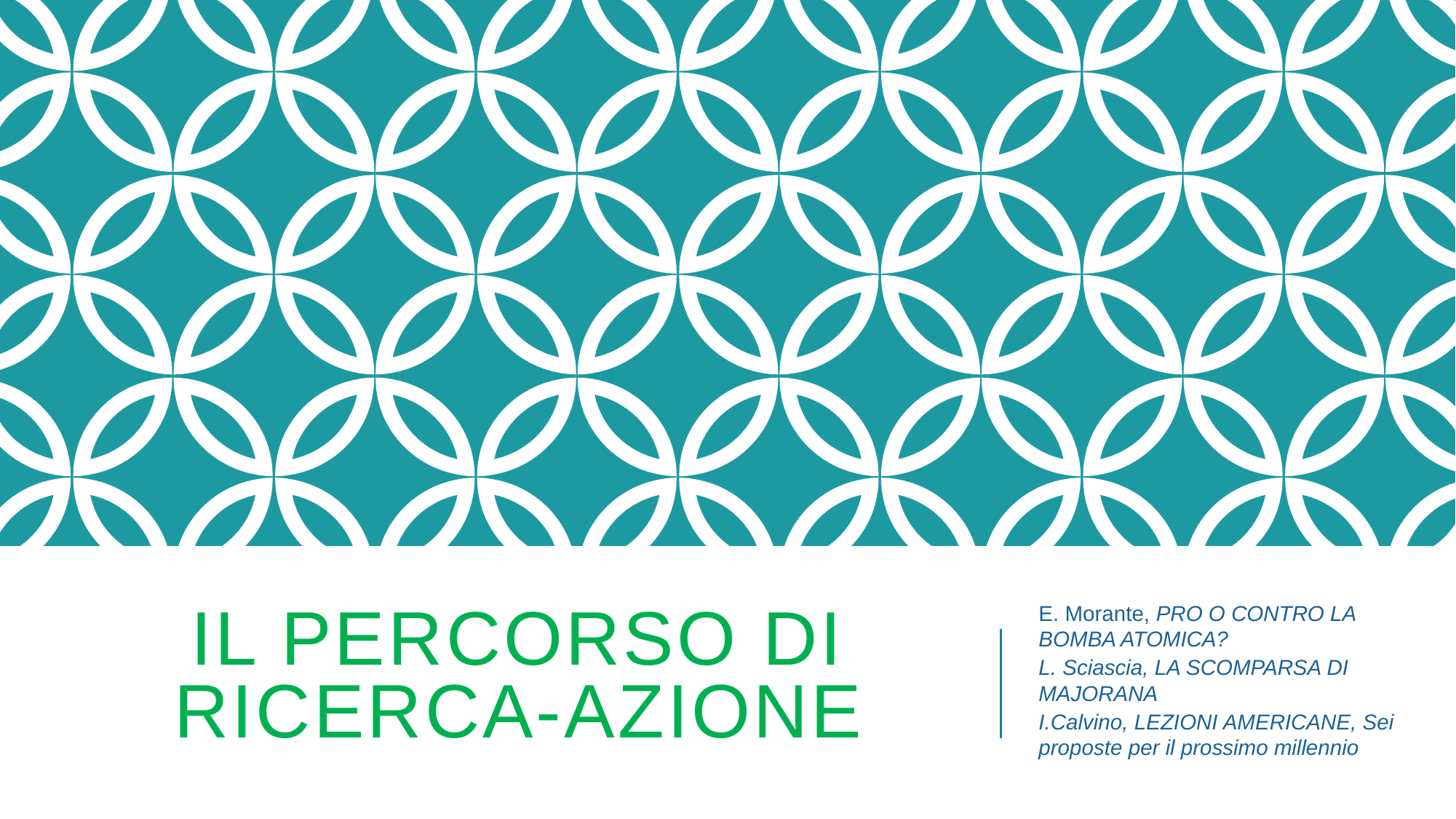

# Il Percorso di ricerca-azione
E. Morante, PRO O CONTRO LA BOMBA ATOMICA?
L. Sciascia, LA SCOMPARSA DI MAJORANA
I.Calvino, LEZIONI AMERICANE, Sei proposte per il prossimo millennio